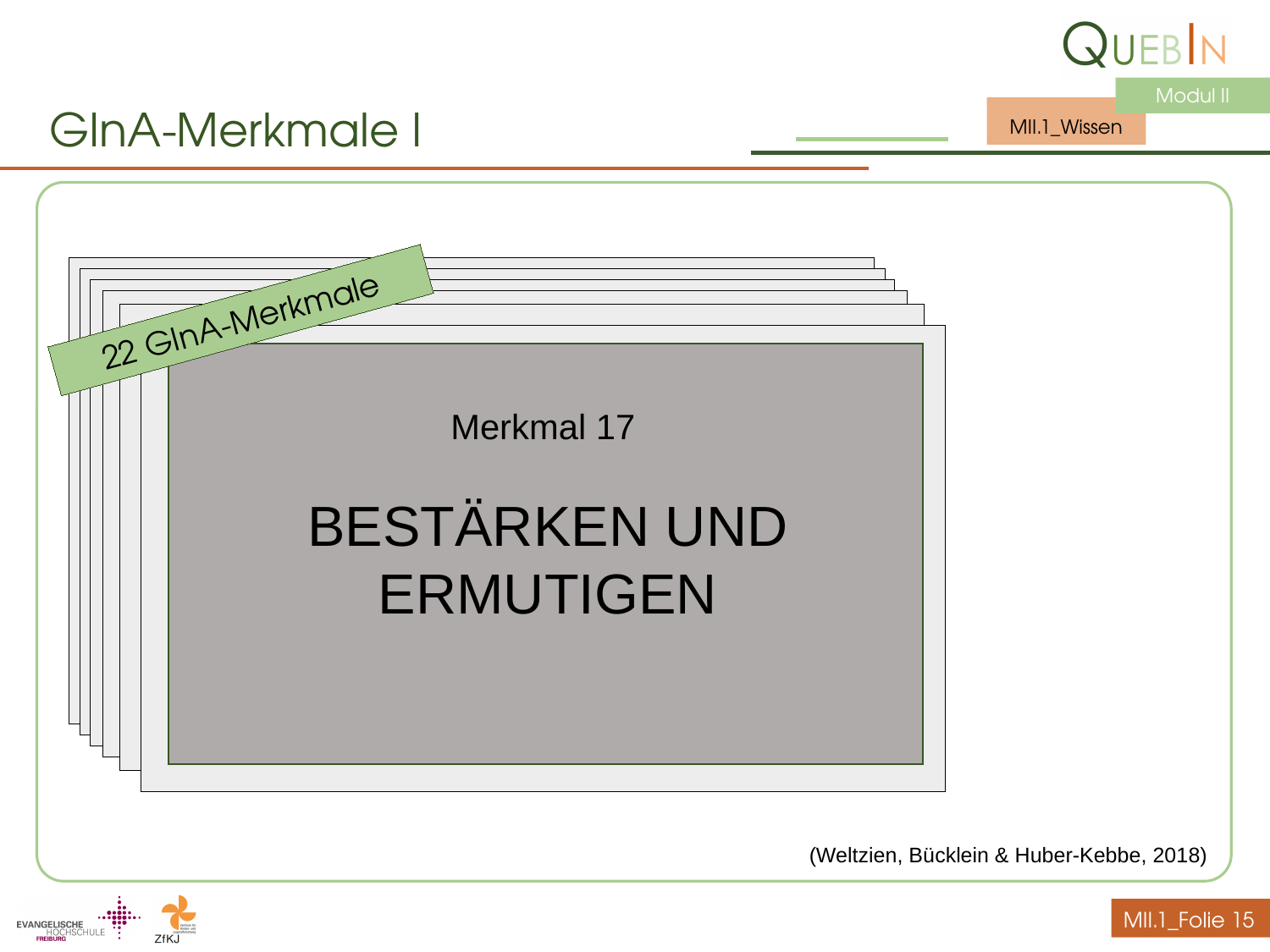

# GInA-Merkmale I

22 GInA-Merkmale

Merkmal 17

BESTÄRKEN UND ERMUTIGEN
(Weltzien, Bücklein & Huber-Kebbe, 2018)
MII.1_Folie 15